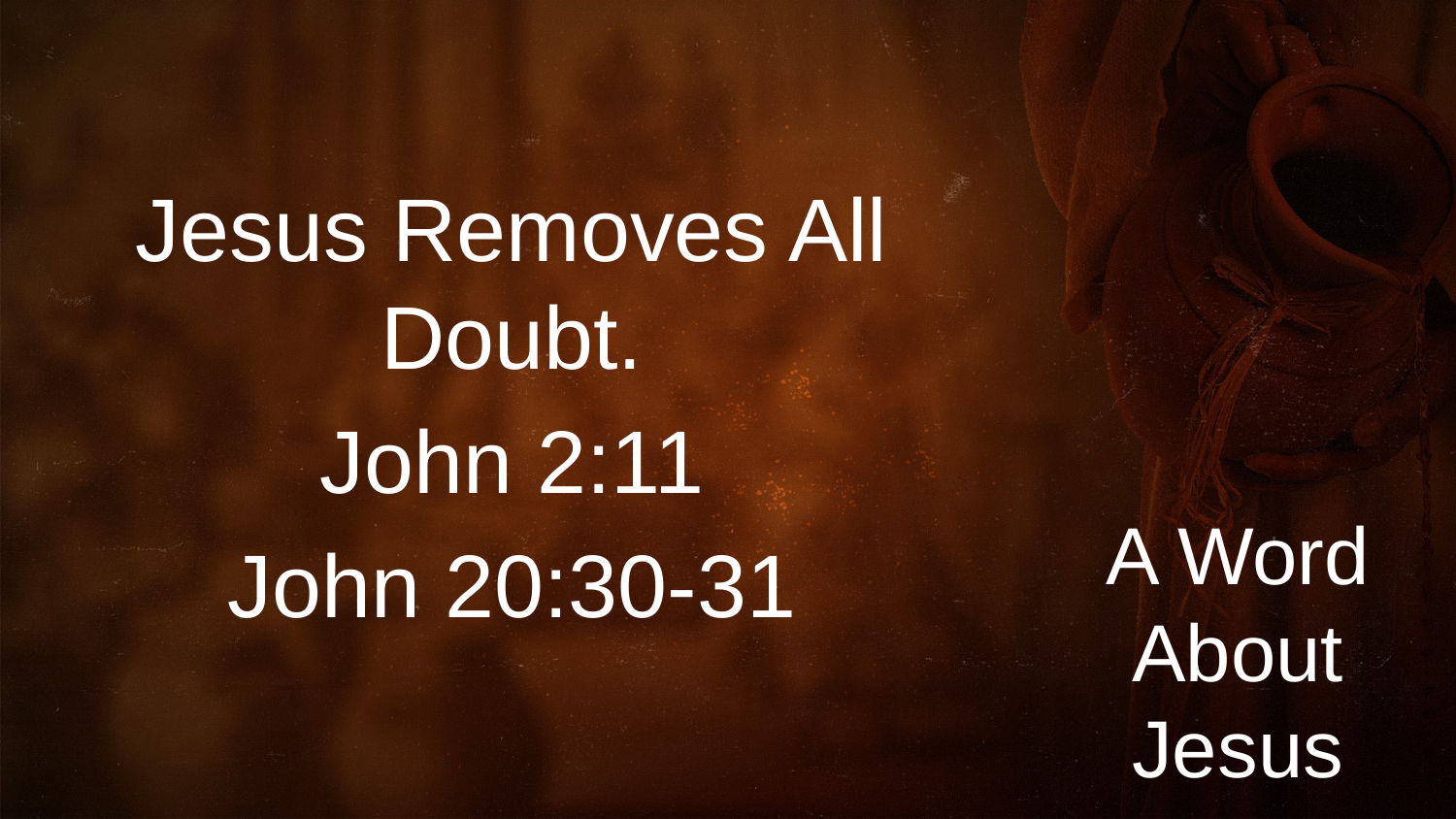

Jesus Removes All Doubt.
John 2:11
John 20:30-31
# A Word About Jesus